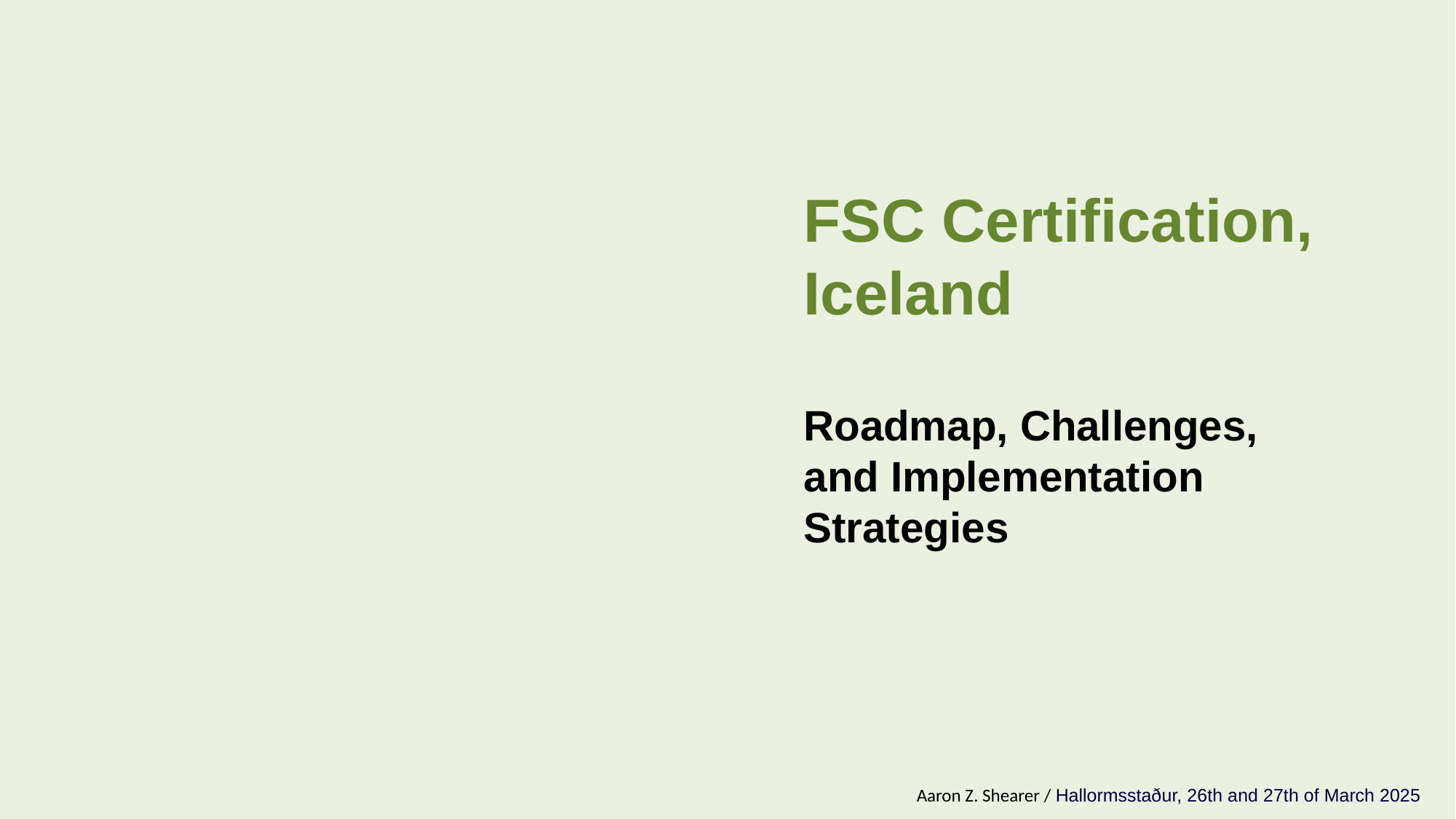

# FSC Certification, Iceland
Roadmap, Challenges, and Implementation Strategies

Aaron Z. Shearer / Hallormsstaður, 26th and 27th of March 2025